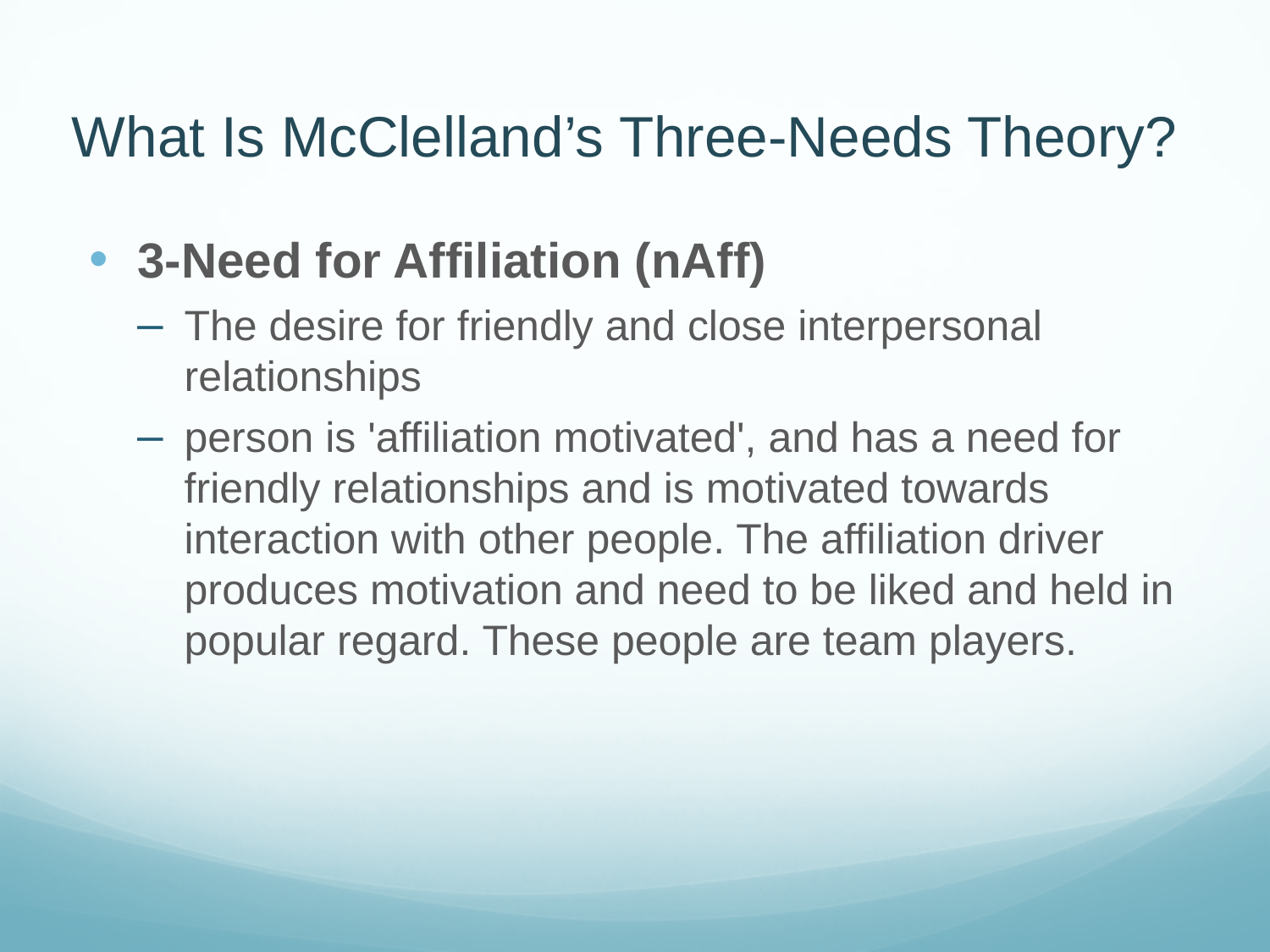

# What Is McClelland’s Three-Needs Theory?
3-Need for Affiliation (nAff)
The desire for friendly and close interpersonal relationships
person is 'affiliation motivated', and has a need for friendly relationships and is motivated towards interaction with other people. The affiliation driver produces motivation and need to be liked and held in popular regard. These people are team players.